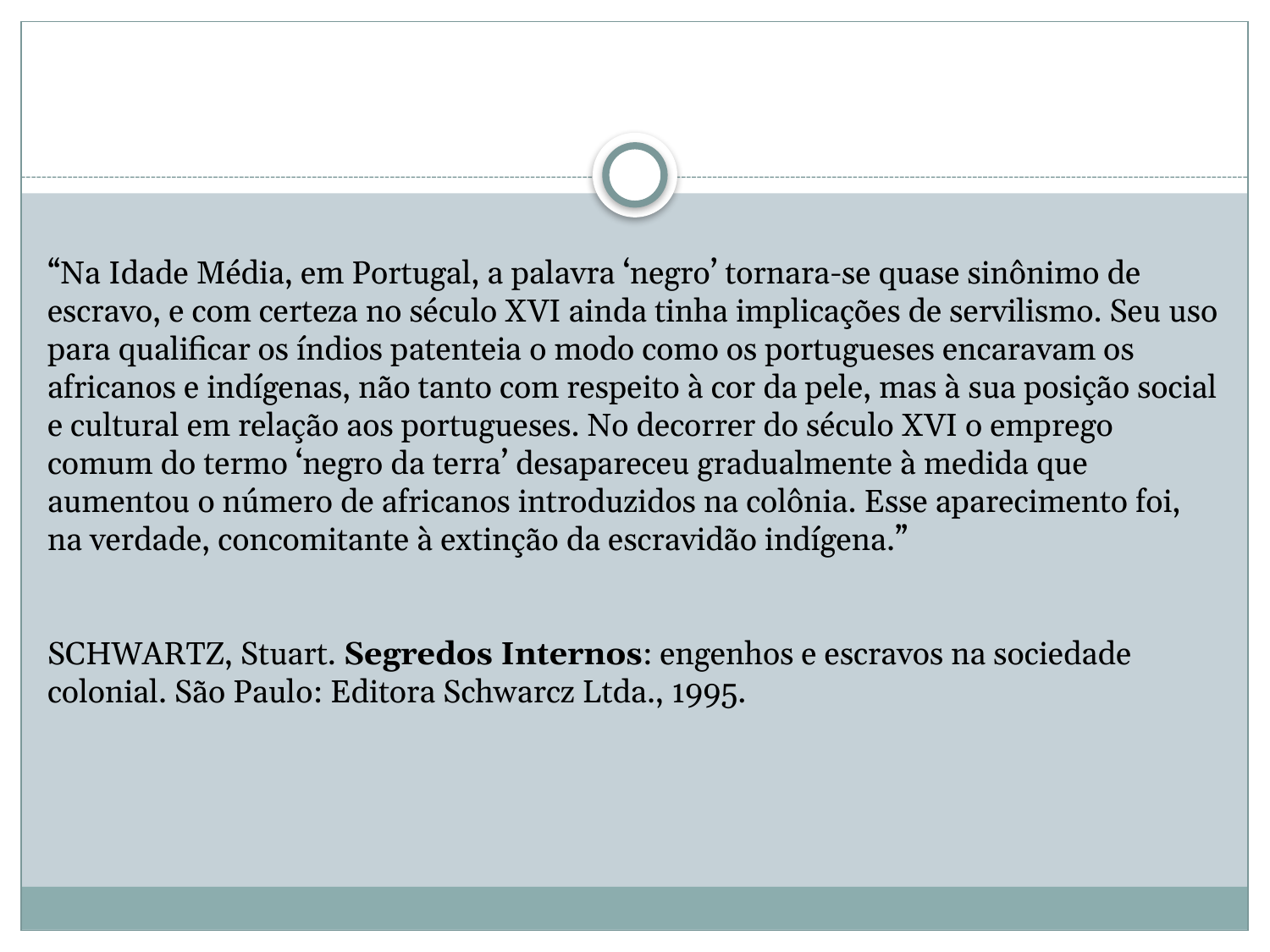

“Na Idade Média, em Portugal, a palavra ‘negro’ tornara-se quase sinônimo de escravo, e com certeza no século XVI ainda tinha implicações de servilismo. Seu uso para qualificar os índios patenteia o modo como os portugueses encaravam os africanos e indígenas, não tanto com respeito à cor da pele, mas à sua posição social e cultural em relação aos portugueses. No decorrer do século XVI o emprego comum do termo ‘negro da terra’ desapareceu gradualmente à medida que aumentou o número de africanos introduzidos na colônia. Esse aparecimento foi, na verdade, concomitante à extinção da escravidão indígena.”

SCHWARTZ, Stuart. Segredos Internos: engenhos e escravos na sociedade colonial. São Paulo: Editora Schwarcz Ltda., 1995.